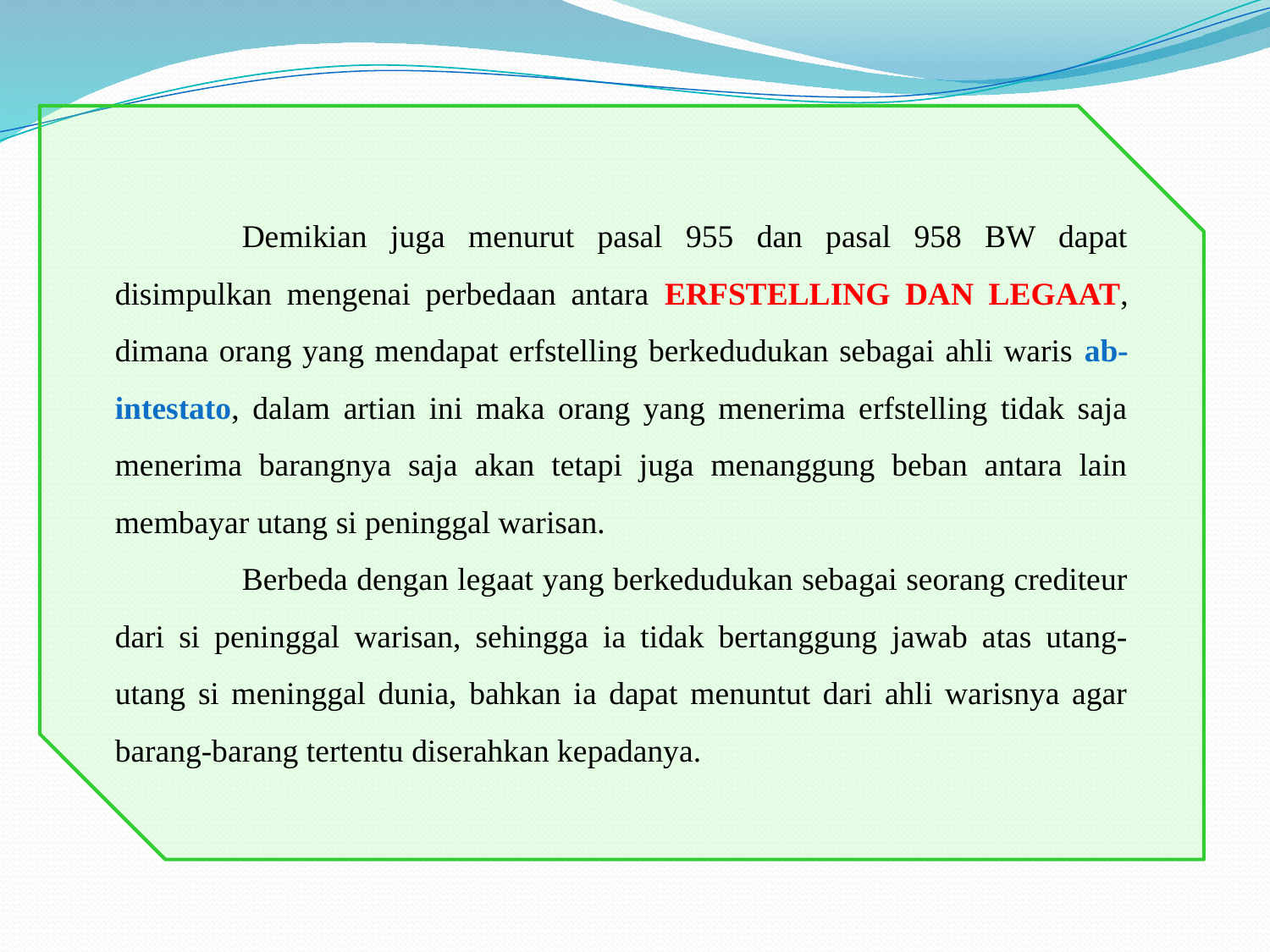

Demikian juga menurut pasal 955 dan pasal 958 BW dapat disimpulkan mengenai perbedaan antara ERFSTELLING DAN LEGAAT, dimana orang yang mendapat erfstelling berkedudukan sebagai ahli waris ab-intestato, dalam artian ini maka orang yang menerima erfstelling tidak saja menerima barangnya saja akan tetapi juga menanggung beban antara lain membayar utang si peninggal warisan.
	Berbeda dengan legaat yang berkedudukan sebagai seorang crediteur dari si peninggal warisan, sehingga ia tidak bertanggung jawab atas utang-utang si meninggal dunia, bahkan ia dapat menuntut dari ahli warisnya agar barang-barang tertentu diserahkan kepadanya.